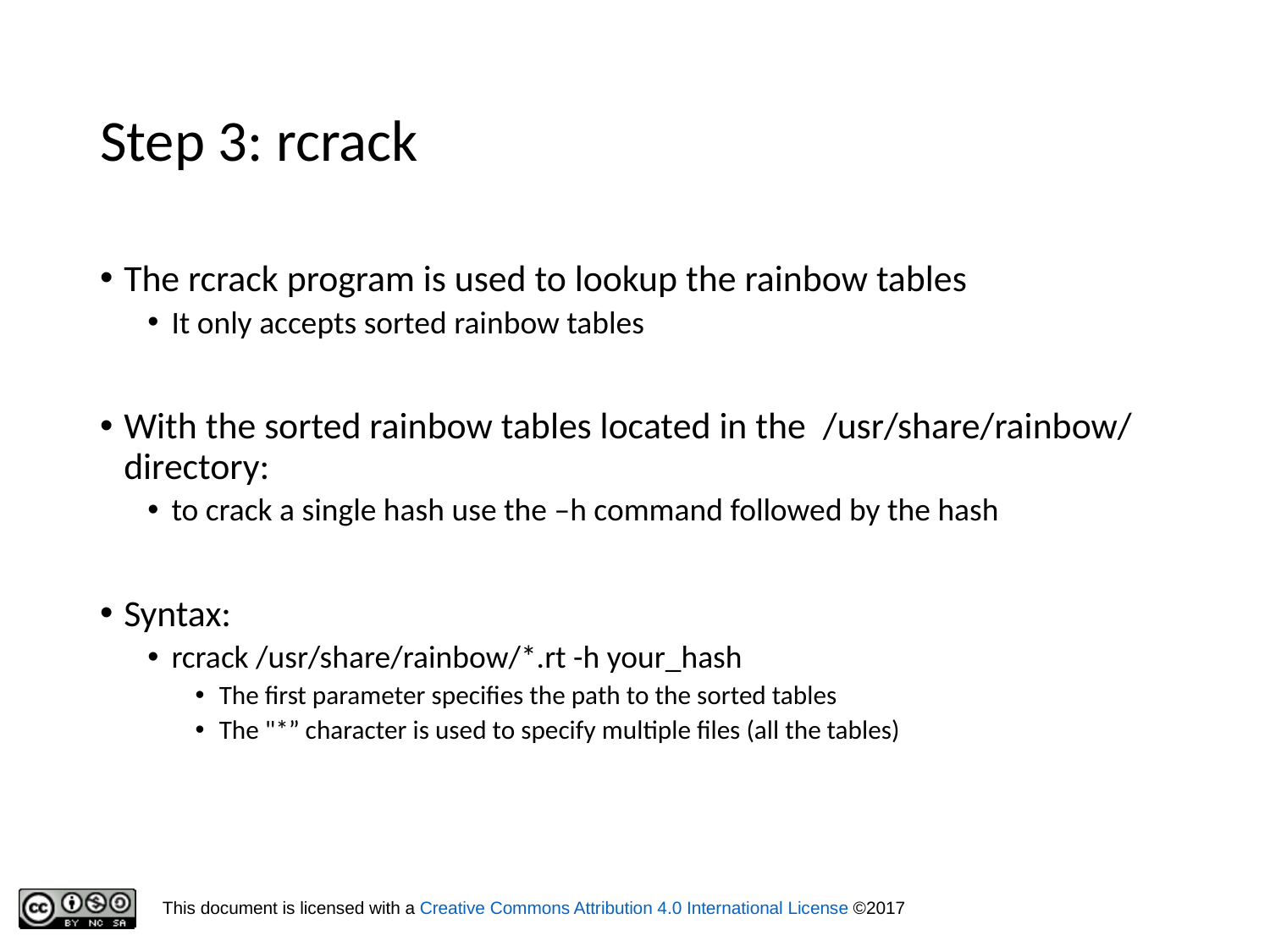

# Step 3: rcrack
The rcrack program is used to lookup the rainbow tables
It only accepts sorted rainbow tables

With the sorted rainbow tables located in the  /usr/share/rainbow/ directory:
to crack a single hash use the –h command followed by the hash

Syntax:
rcrack /usr/share/rainbow/*.rt -h your_hash
The first parameter specifies the path to the sorted tables
The "*” character is used to specify multiple files (all the tables)